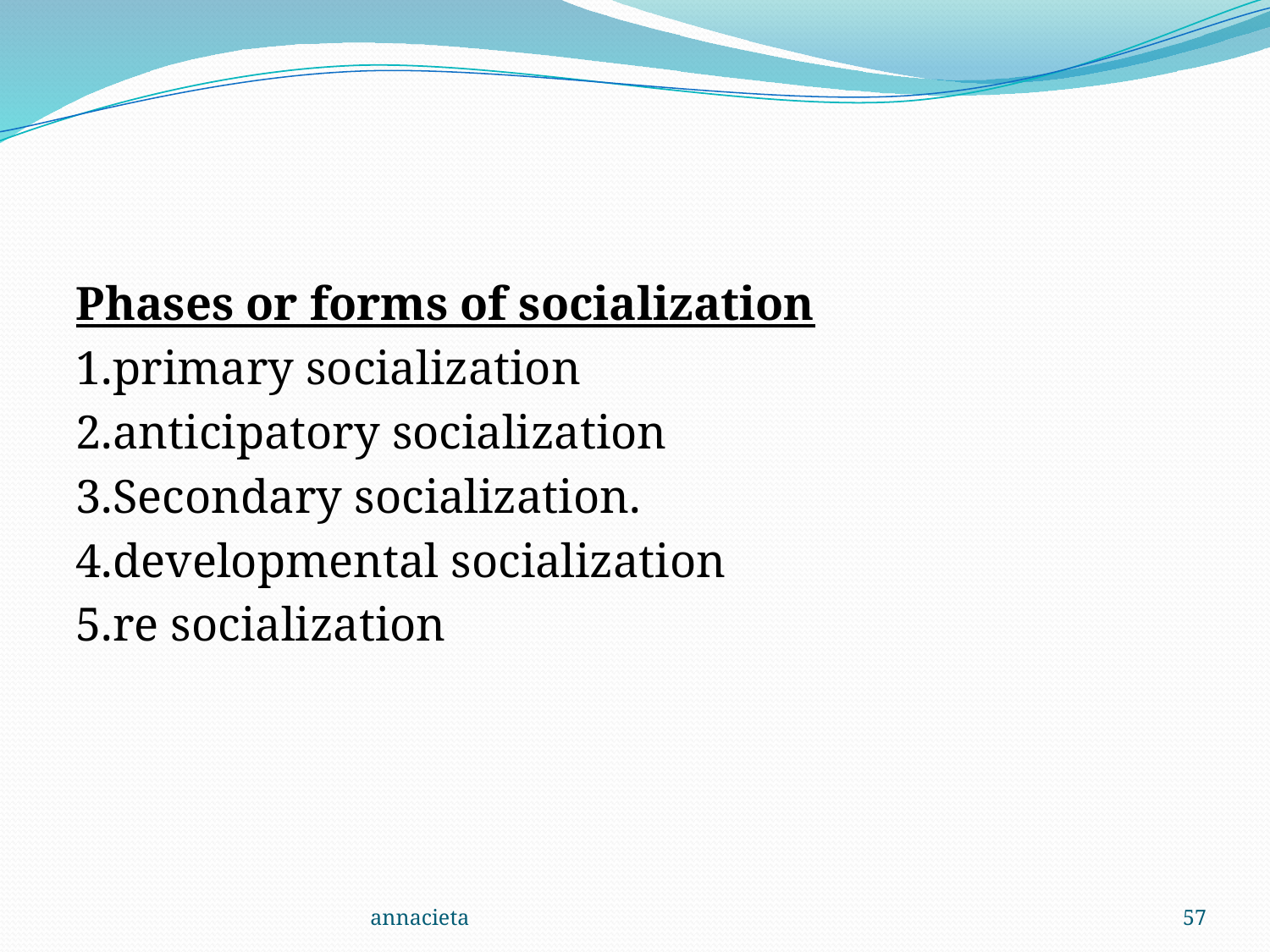

#
Phases or forms of socialization
1.primary socialization
2.anticipatory socialization
3.Secondary socialization.
4.developmental socialization
5.re socialization

annacieta
57